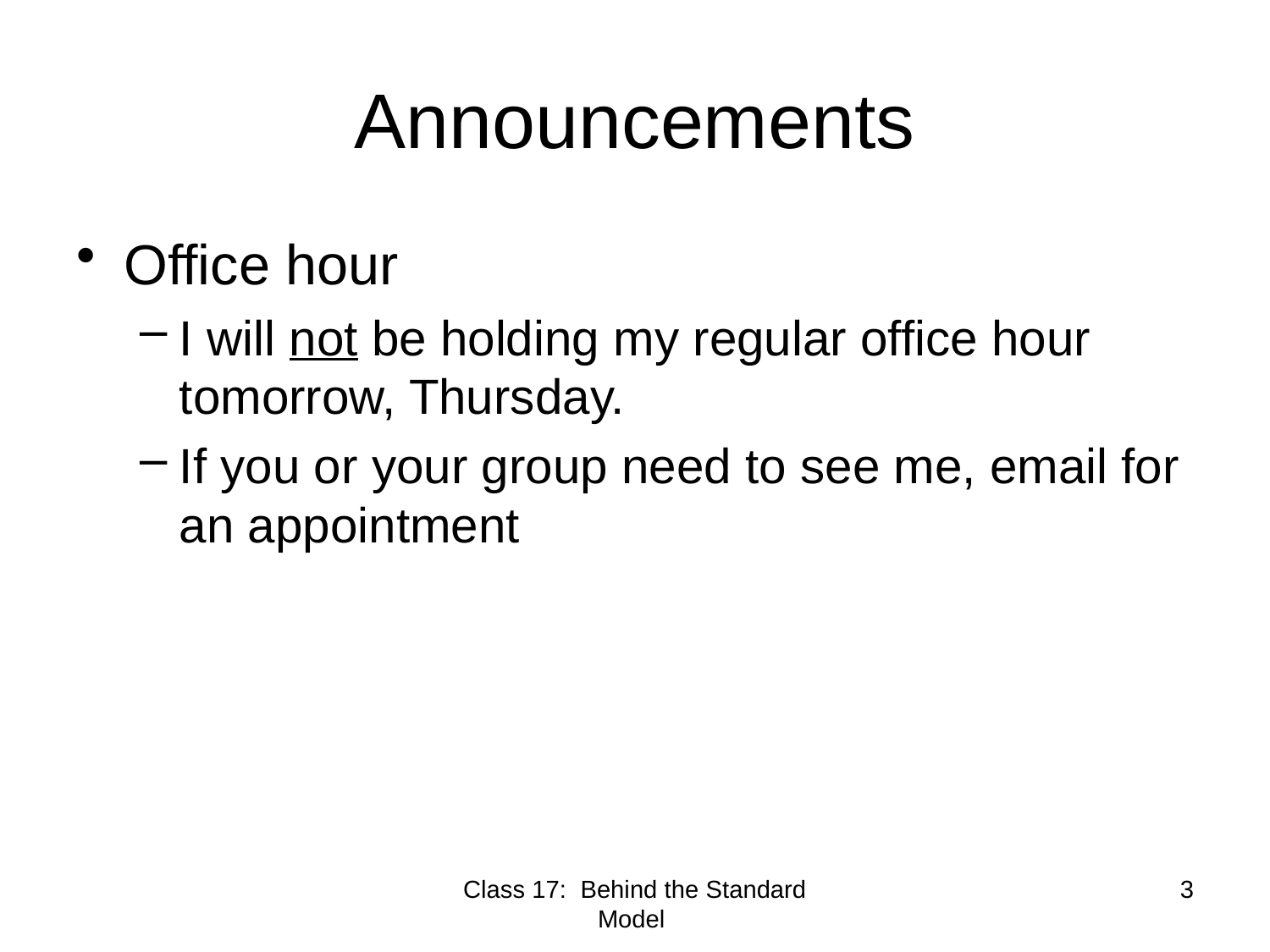

# Announcements
Office hour
I will not be holding my regular office hour tomorrow, Thursday.
If you or your group need to see me, email for an appointment

Class 17:  Behind the Standard Model
3